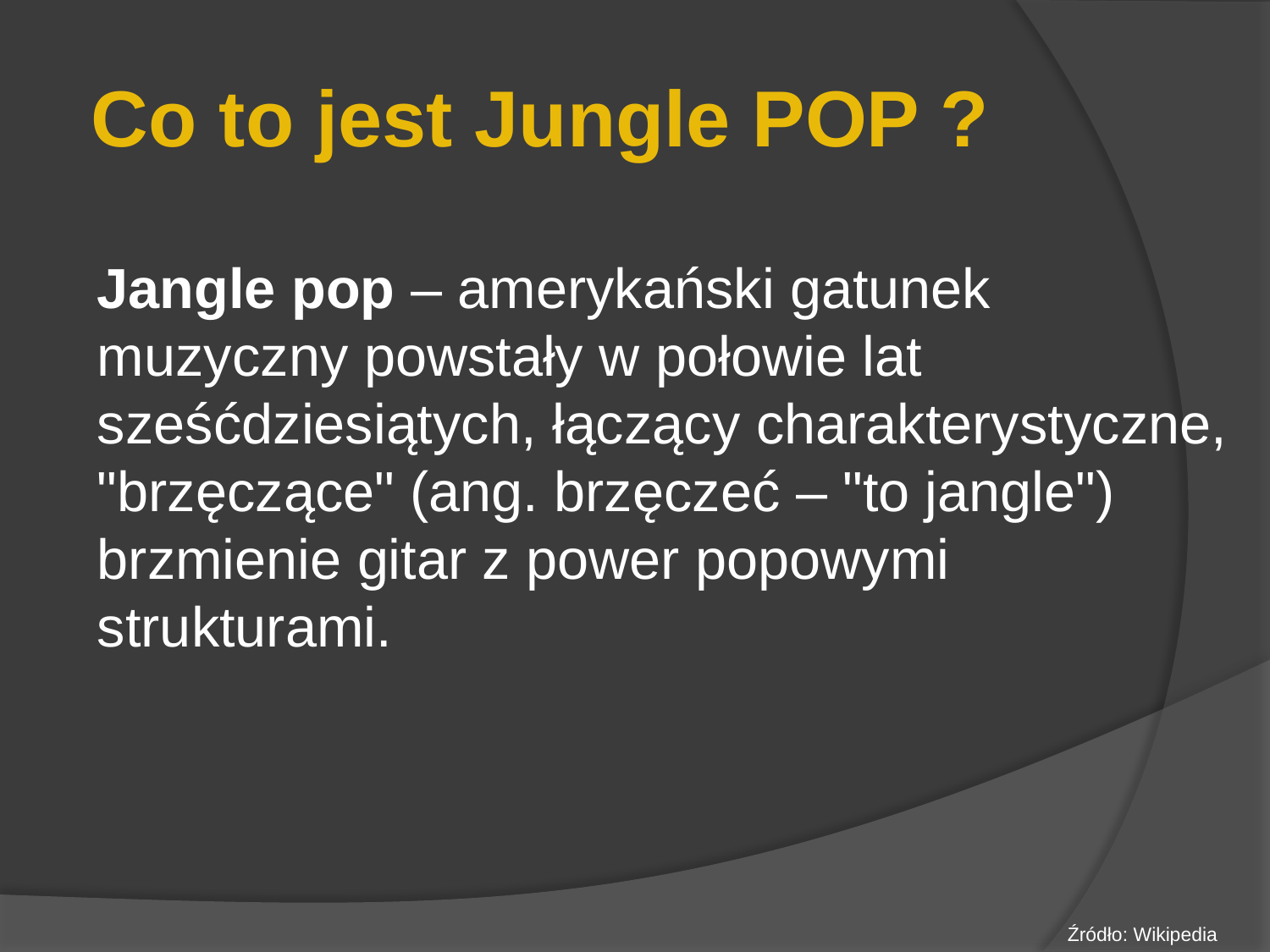

# Co to jest Jungle POP ?
Jangle pop – amerykański gatunek muzyczny powstały w połowie lat sześćdziesiątych, łączący charakterystyczne, "brzęczące" (ang. brzęczeć – "to jangle") brzmienie gitar z power popowymi strukturami.

Źródło: Wikipedia